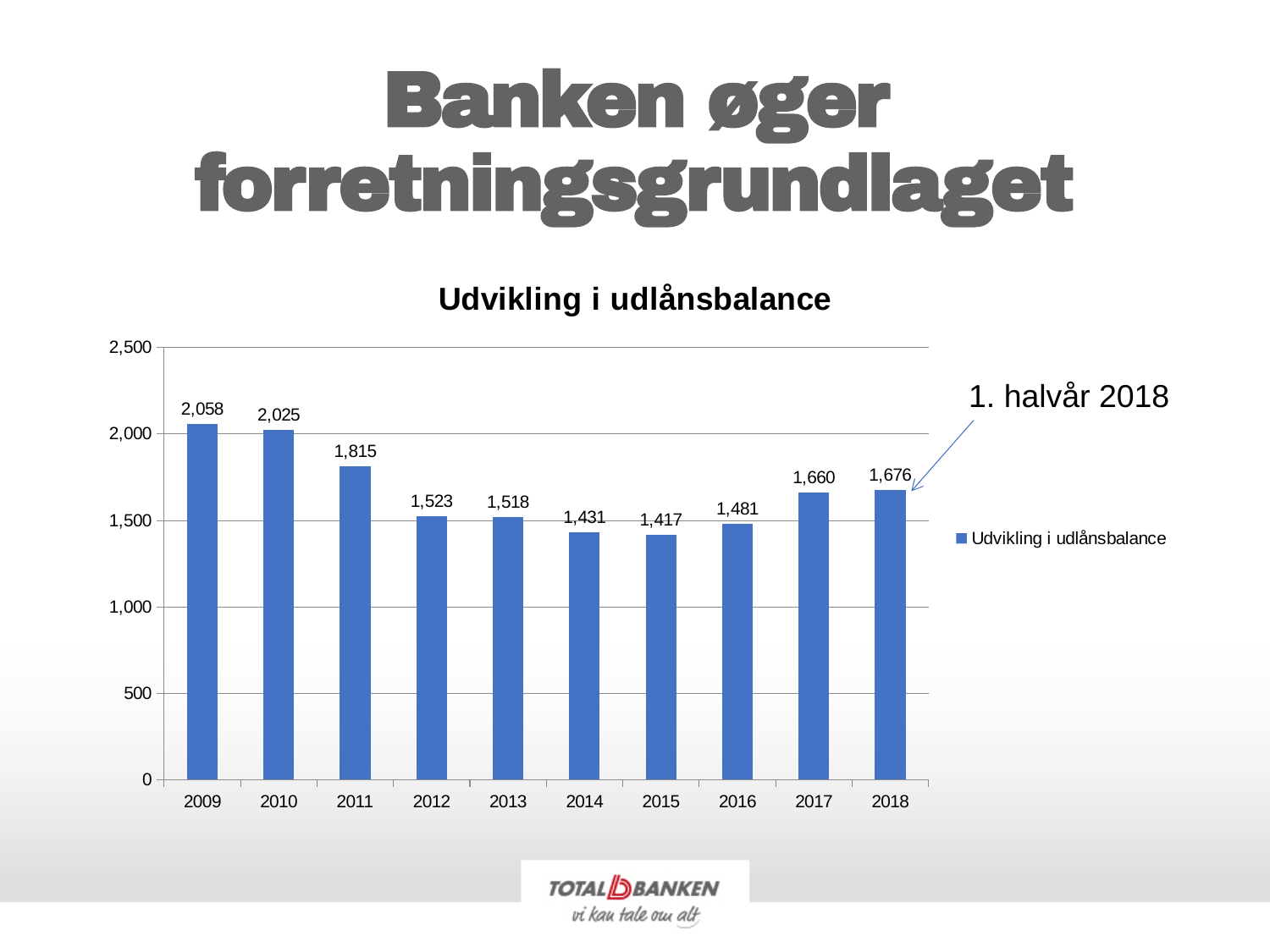

# Banken øger forretningsgrundlaget

### Chart:

| Category | Udvikling i udlånsbalance |
|---|---|
| 2009 | 2058.0 |
| 2010 | 2025.0 |
| 2011 | 1815.0 |
| 2012 | 1523.0 |
| 2013 | 1518.0 |
| 2014 | 1431.0 |
| 2015 | 1417.0 |
| 2016 | 1481.0 |
| 2017 | 1660.0 |
| 2018 | 1676.0 |
1. halvår 2018